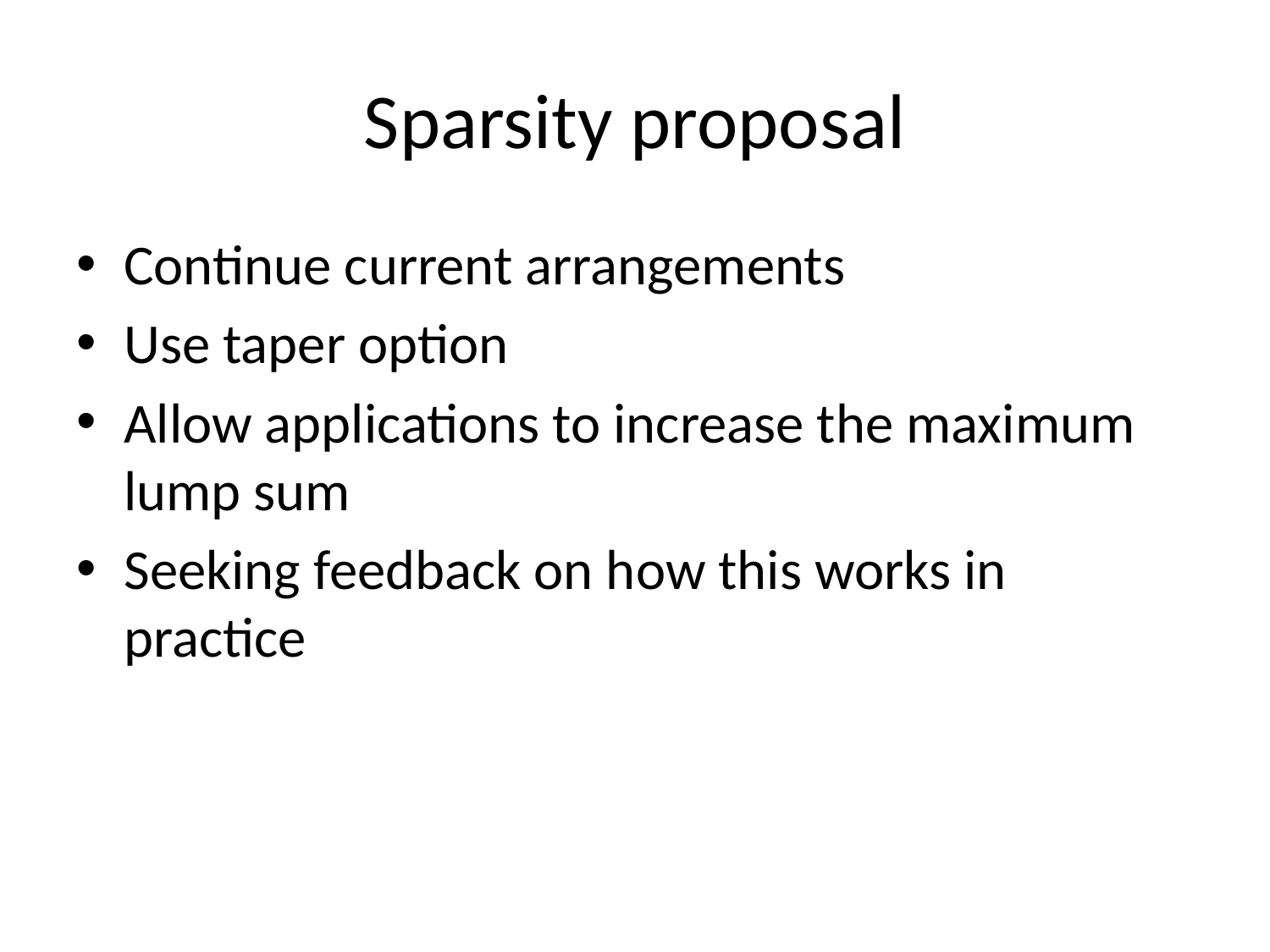

# Sparsity proposal
Continue current arrangements
Use taper option
Allow applications to increase the maximum lump sum
Seeking feedback on how this works in practice